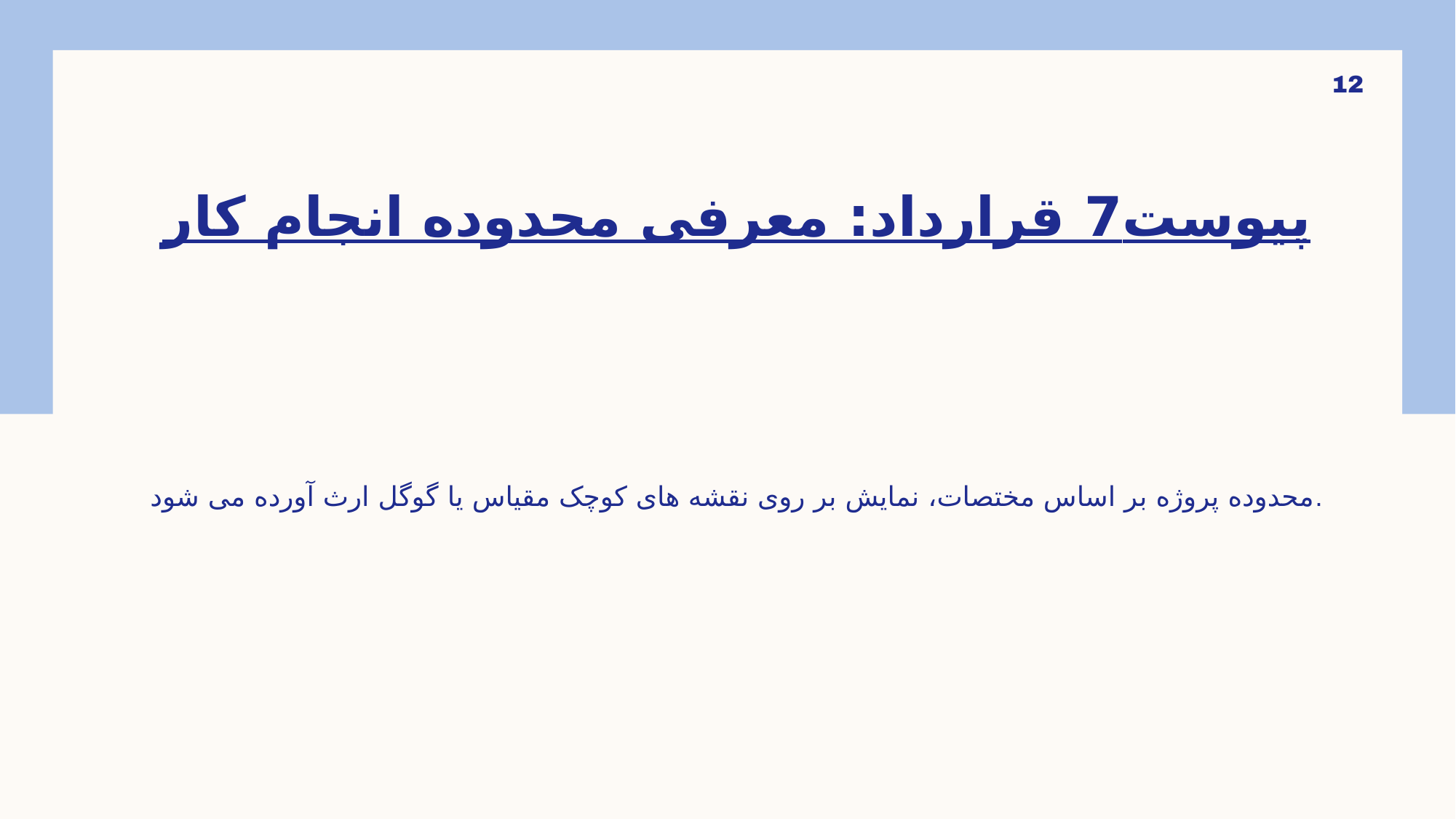

12
# پیوست7 قرارداد: معرفی محدوده انجام کار

محدوده پروژه بر اساس مختصات، نمایش بر روی نقشه های کوچک مقیاس یا گوگل ارث آورده می شود.